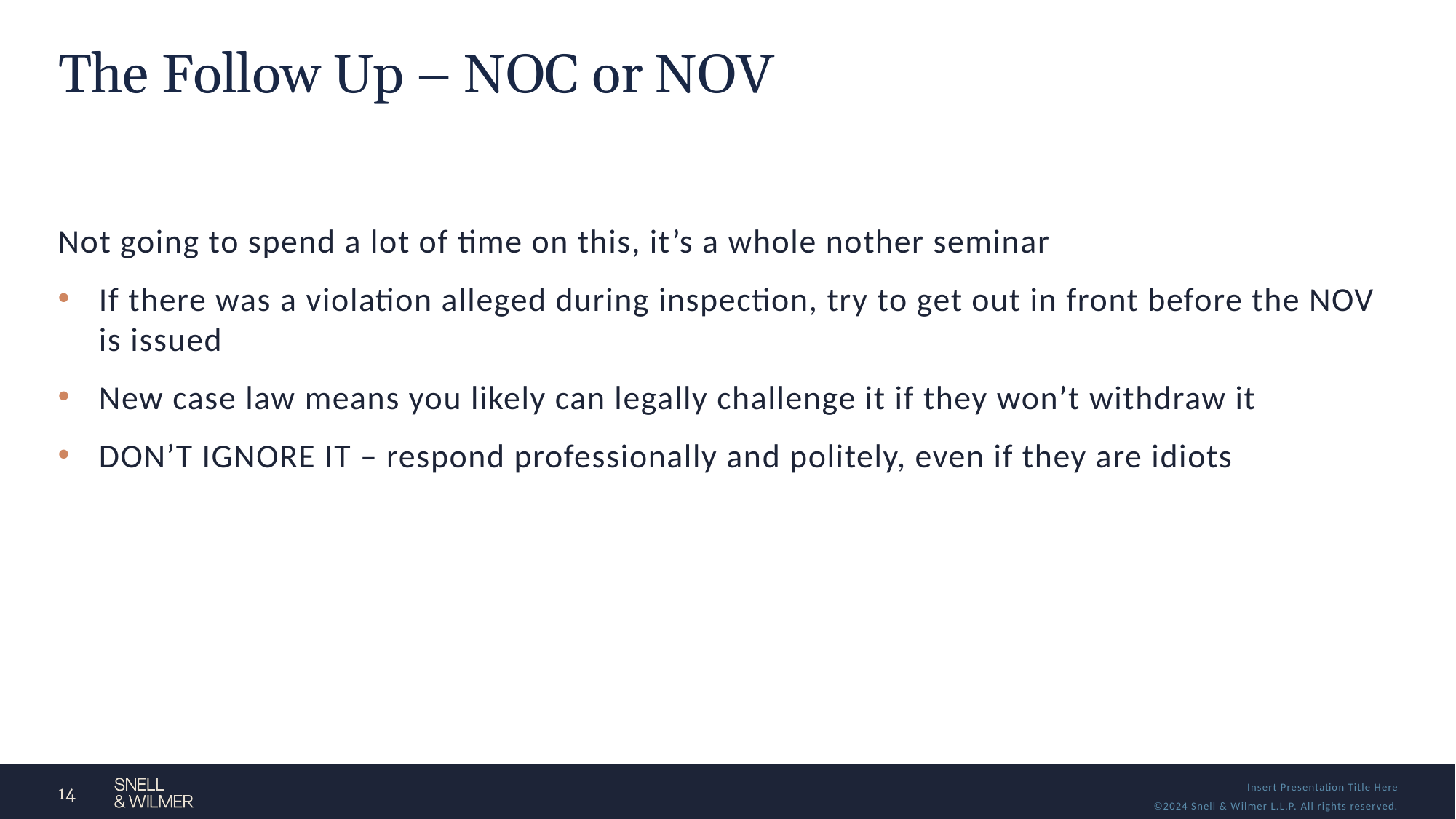

# The Follow Up – NOC or NOV
Not going to spend a lot of time on this, it’s a whole nother seminar
If there was a violation alleged during inspection, try to get out in front before the NOV is issued
New case law means you likely can legally challenge it if they won’t withdraw it
DON’T IGNORE IT – respond professionally and politely, even if they are idiots

14
Insert Presentation Title Here